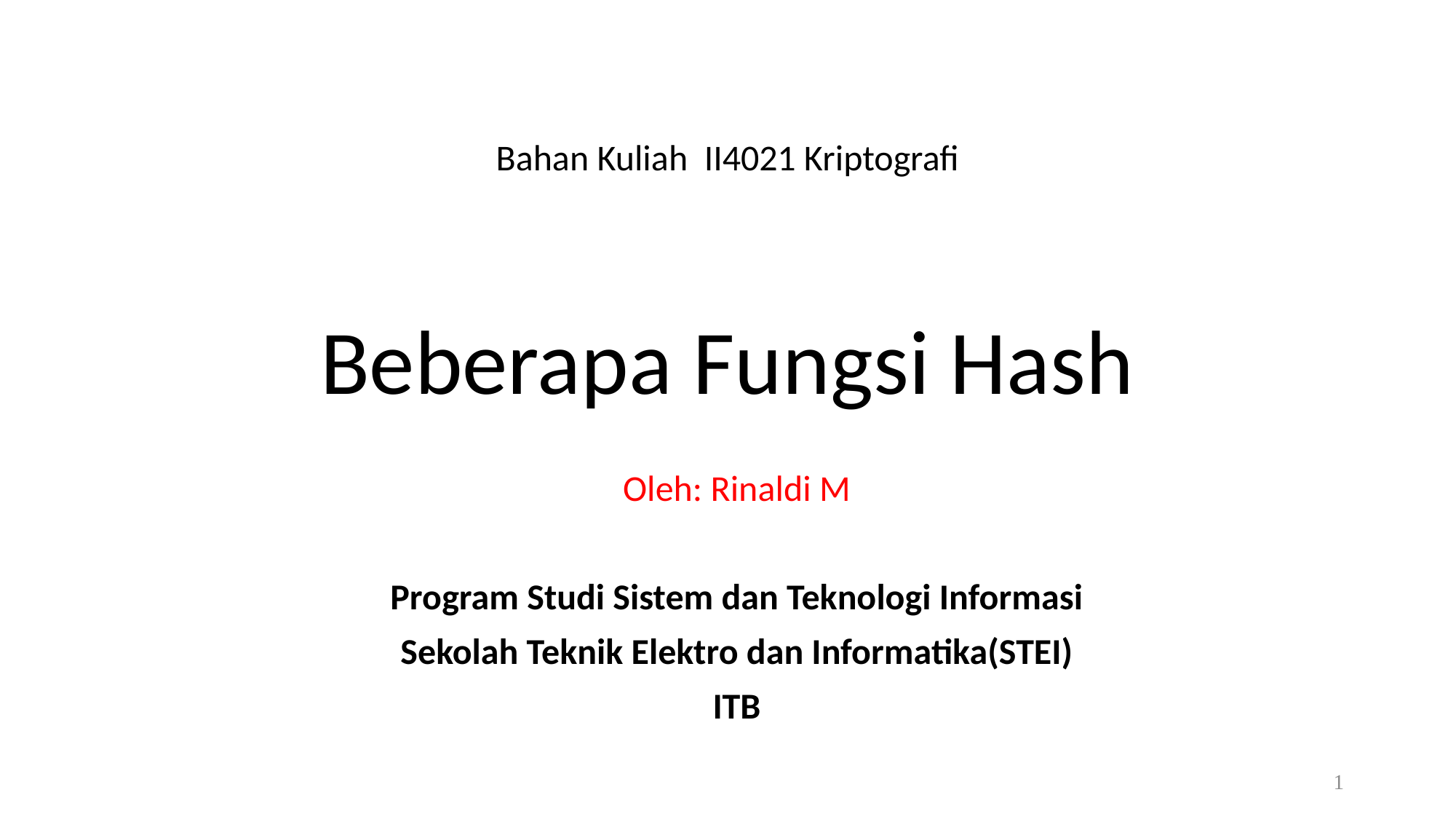

# Beberapa Fungsi Hash
Bahan Kuliah  II4021 Kriptografi

Oleh: Rinaldi M

Program Studi Sistem dan Teknologi Informasi
Sekolah Teknik Elektro dan Informatika(STEI)
ITB
1